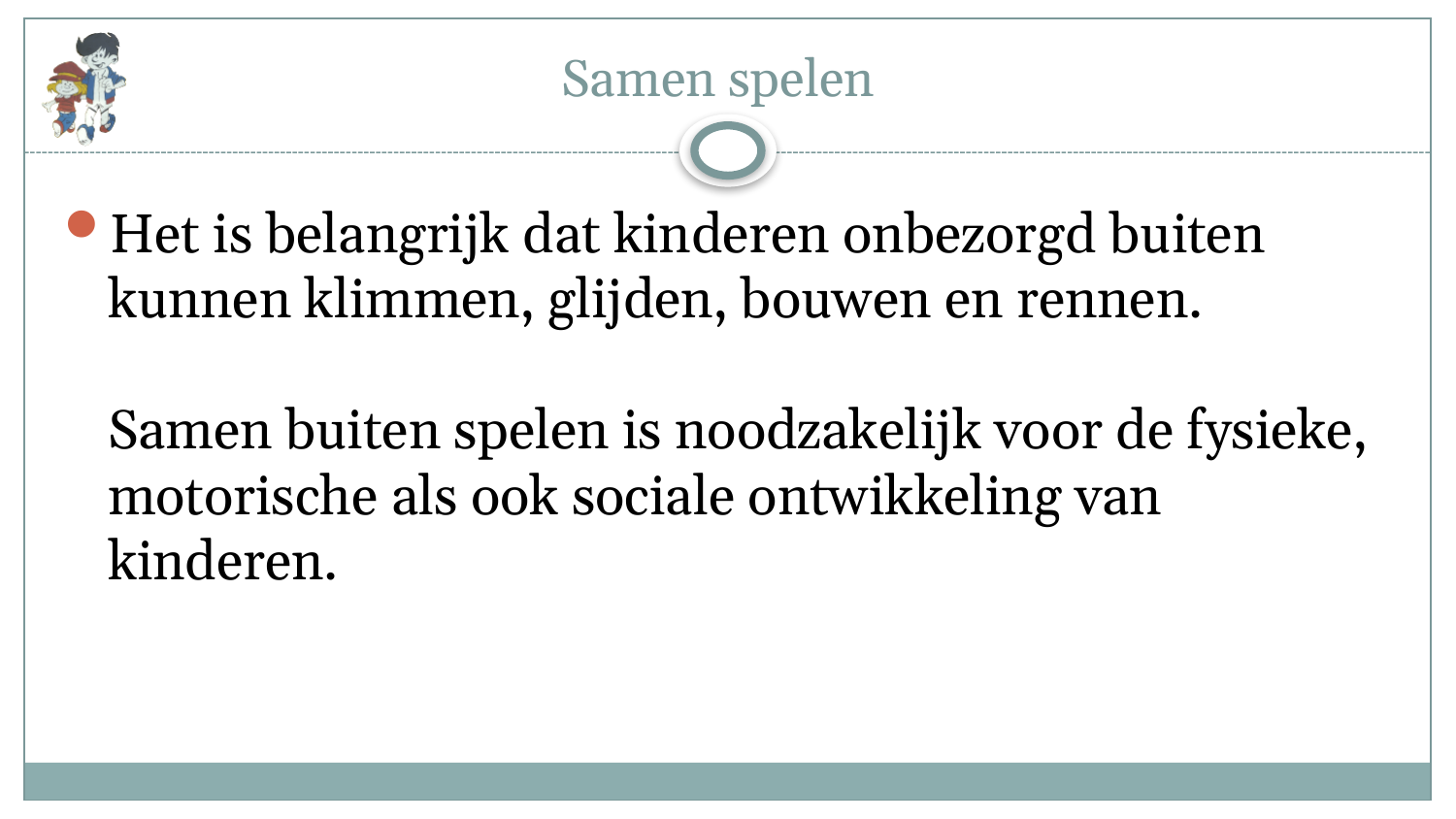

# Samen spelen
Het is belangrijk dat kinderen onbezorgd buiten kunnen klimmen, glijden, bouwen en rennen.
Samen buiten spelen is noodzakelijk voor de fysieke, motorische als ook sociale ontwikkeling van kinderen.